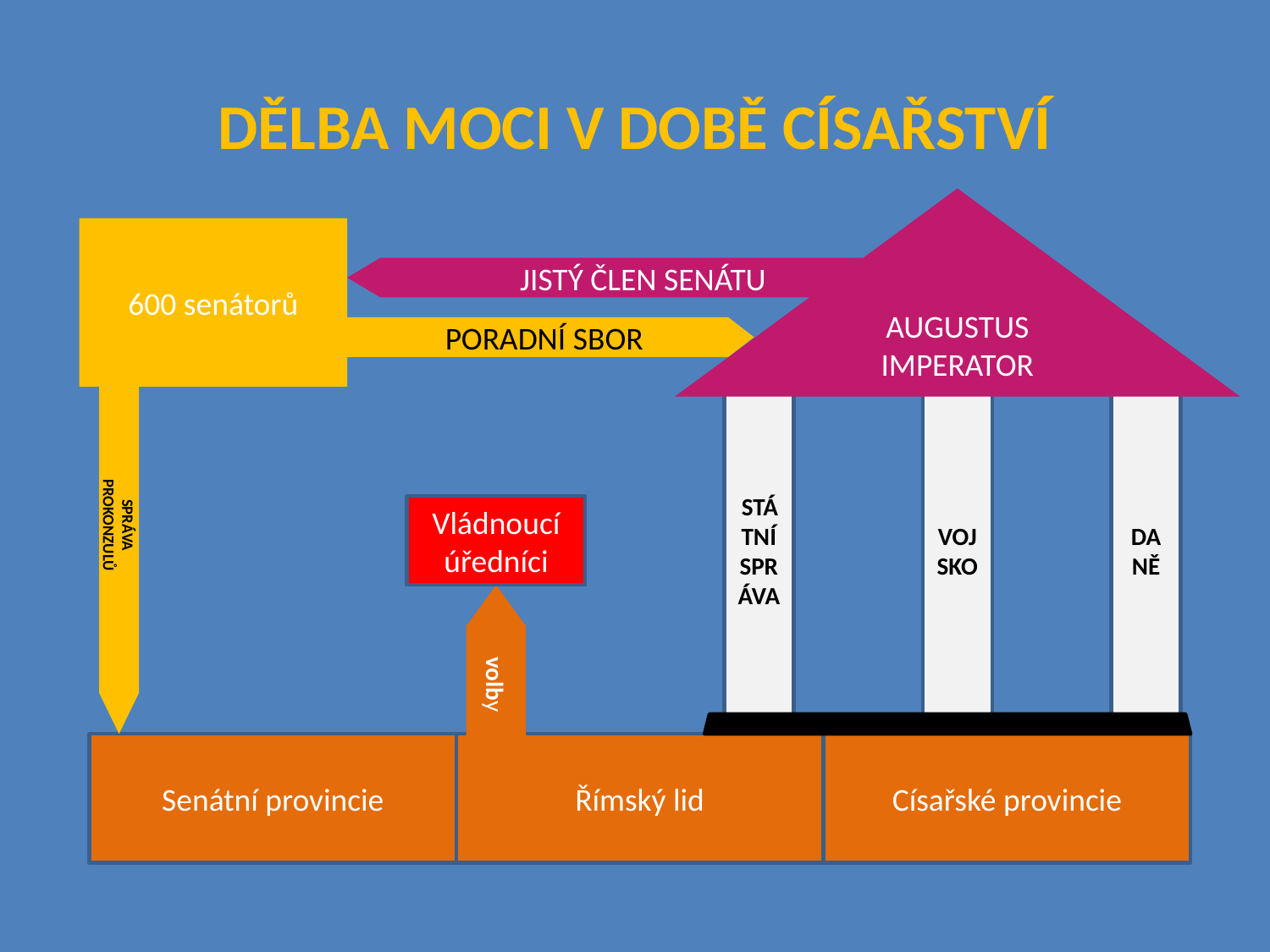

DĚLBA MOCI V DOBĚ CÍSAŘSTVÍ
AUGUSTUS
IMPERATOR
600 senátorů
JISTÝ ČLEN SENÁTU
PORADNÍ SBOR
STÁTNÍ SPRÁVA
VOJSKO
DANĚ
Vládnoucí úředníci
SPRÁVA
PROKONZULŮ
volby

Senátní provincie
Římský lid
Císařské provincie